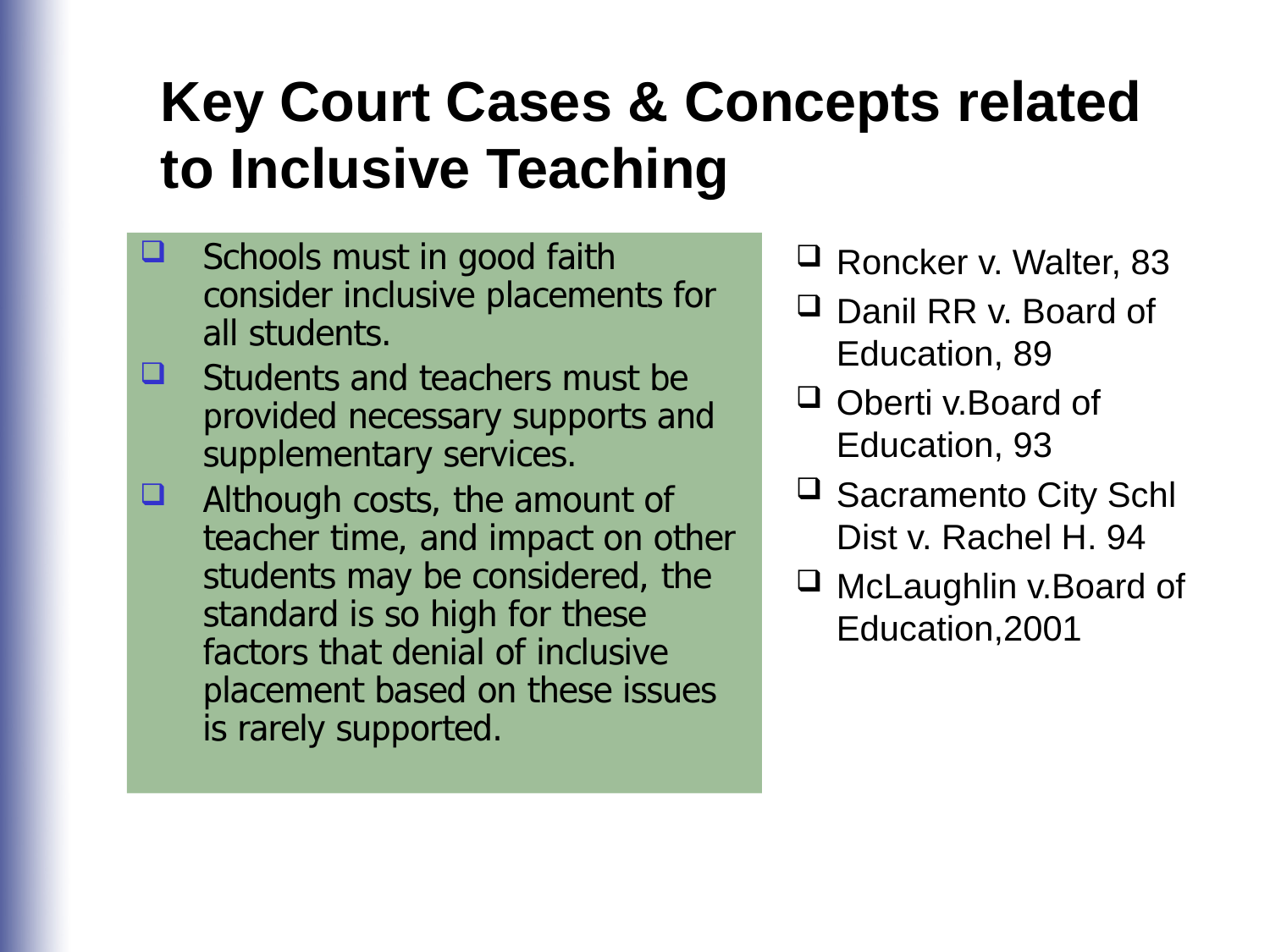

Key Court Cases & Concepts related to Inclusive Teaching

Schools must in good faith consider inclusive placements for all students.
Students and teachers must be provided necessary supports and supplementary services.
Although costs, the amount of teacher time, and impact on other students may be considered, the standard is so high for these factors that denial of inclusive placement based on these issues is rarely supported.
Roncker v. Walter, 83
Danil RR v. Board of Education, 89
Oberti v.Board of Education, 93
Sacramento City Schl Dist v. Rachel H. 94
McLaughlin v.Board of Education,2001
25